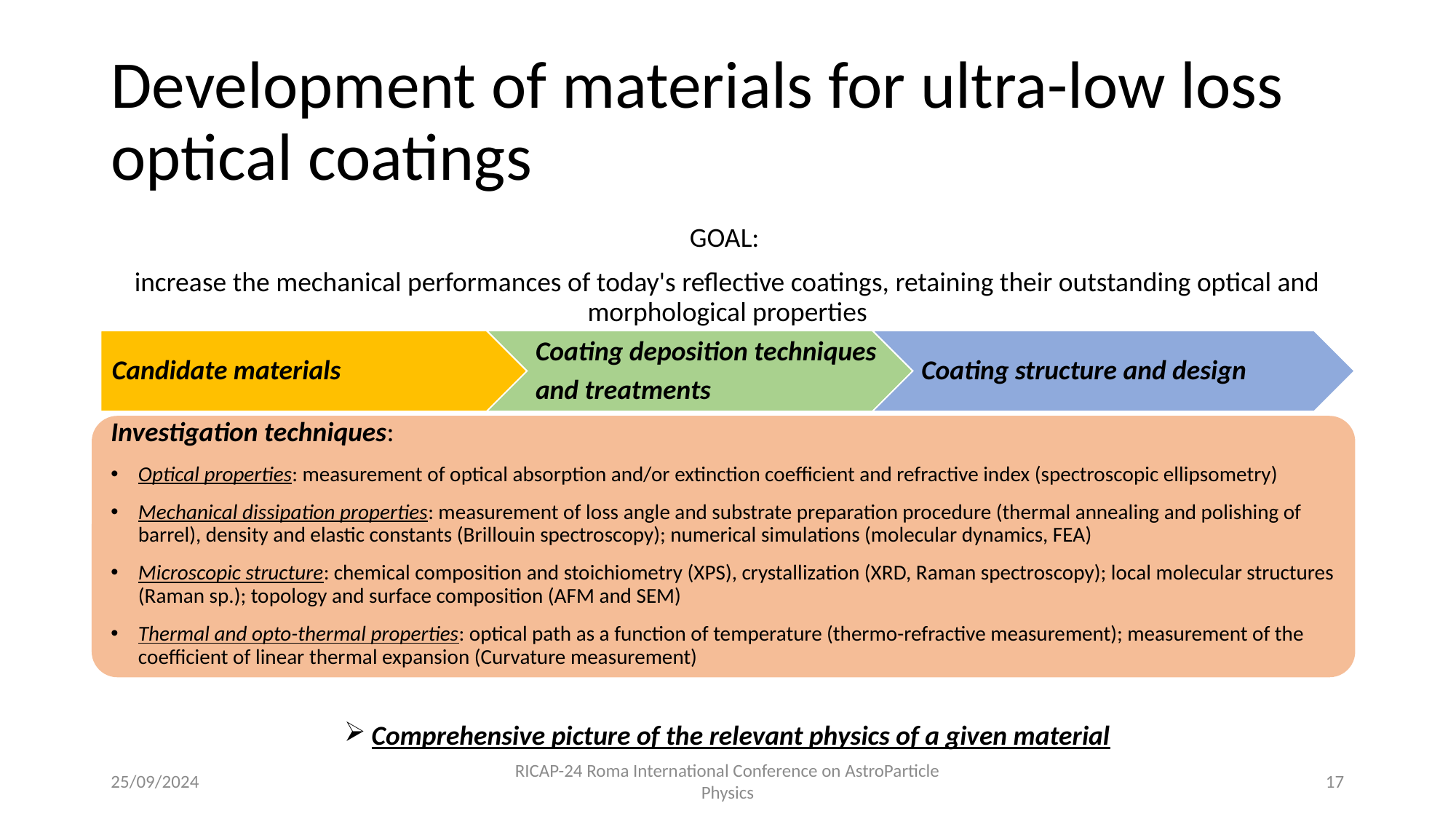

# Development of materials for ultra-low loss optical coatings
GOAL:
increase the mechanical performances of today's reflective coatings, retaining their outstanding optical and morphological properties

Investigation techniques:
Optical properties: measurement of optical absorption and/or extinction coefficient and refractive index (spectroscopic ellipsometry)
Mechanical dissipation properties: measurement of loss angle and substrate preparation procedure (thermal annealing and polishing of barrel), density and elastic constants (Brillouin spectroscopy); numerical simulations (molecular dynamics, FEA)
Microscopic structure: chemical composition and stoichiometry (XPS), crystallization (XRD, Raman spectroscopy); local molecular structures (Raman sp.); topology and surface composition (AFM and SEM)
Thermal and opto-thermal properties: optical path as a function of temperature (thermo-refractive measurement); measurement of the coefficient of linear thermal expansion (Curvature measurement)

Comprehensive picture of the relevant physics of a given material
Candidate materials
Coating deposition techniques
and treatments
Coating structure and design

25/09/2024
RICAP-24 Roma International Conference on AstroParticle Physics
17